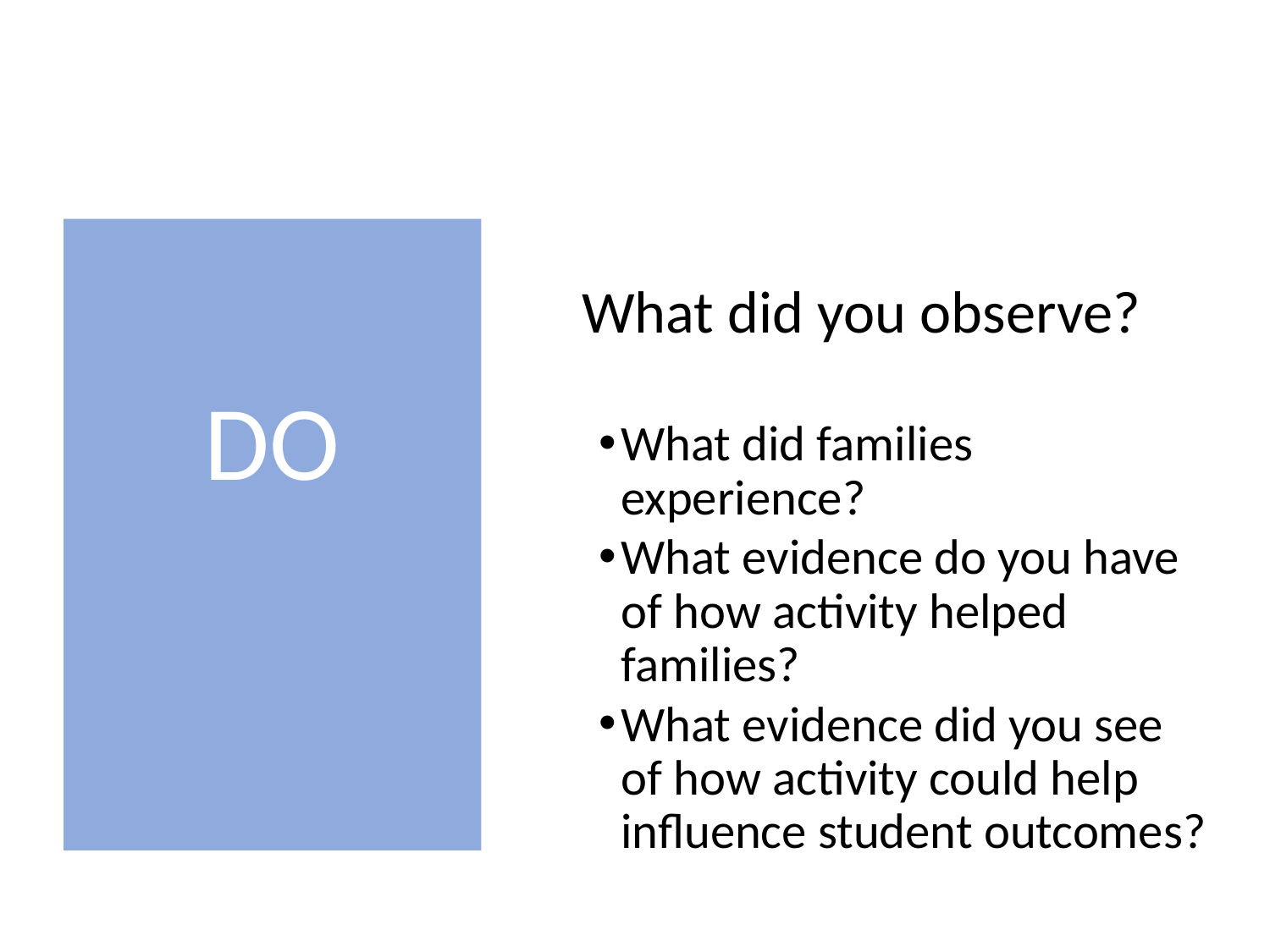

What did you observe?

What did families experience?
What evidence do you have of how activity helped families?
What evidence did you see of how activity could help influence student outcomes?

DO